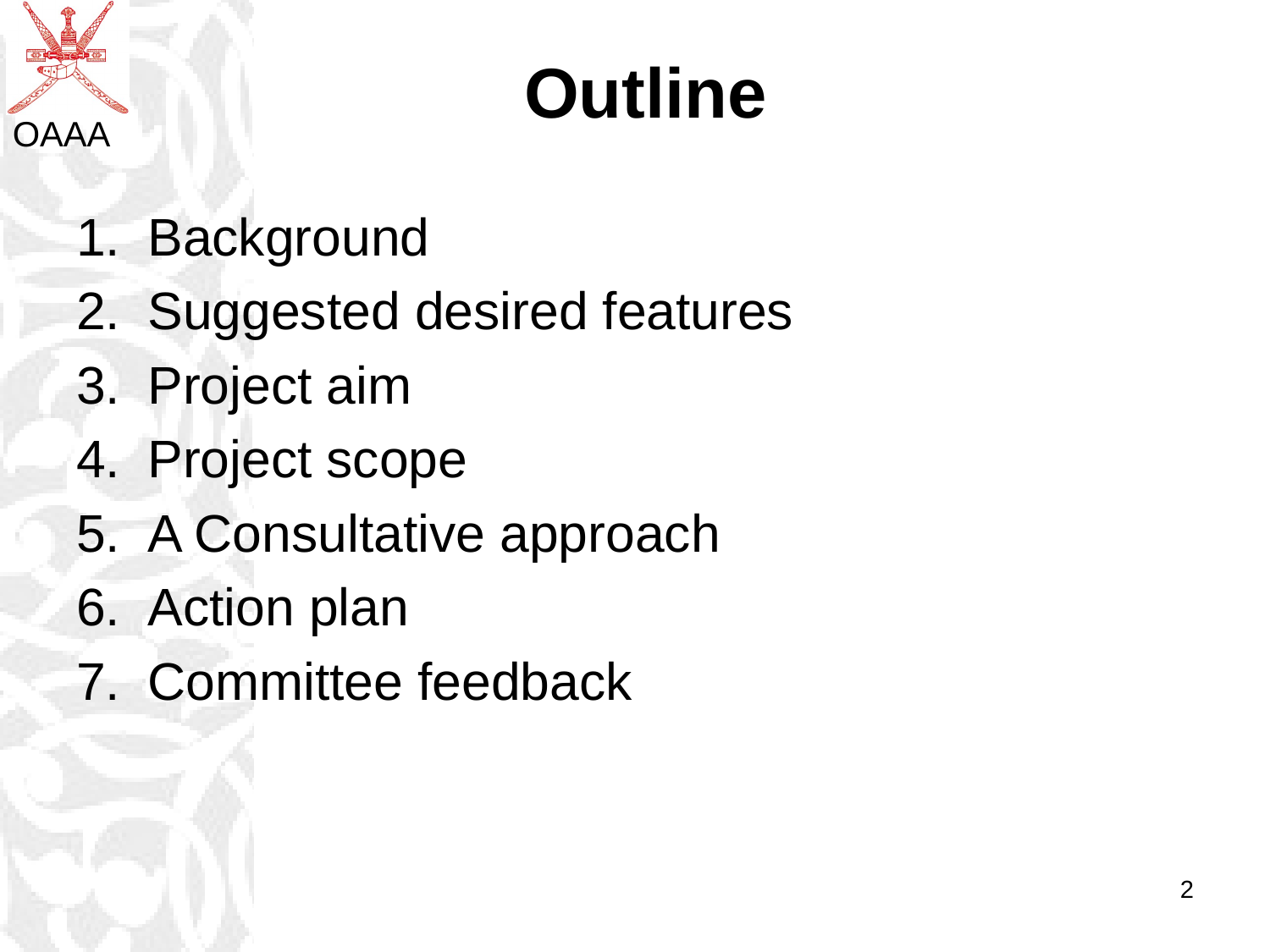

# Outline
Background
Suggested desired features
Project aim
Project scope
A Consultative approach
Action plan
Committee feedback

2